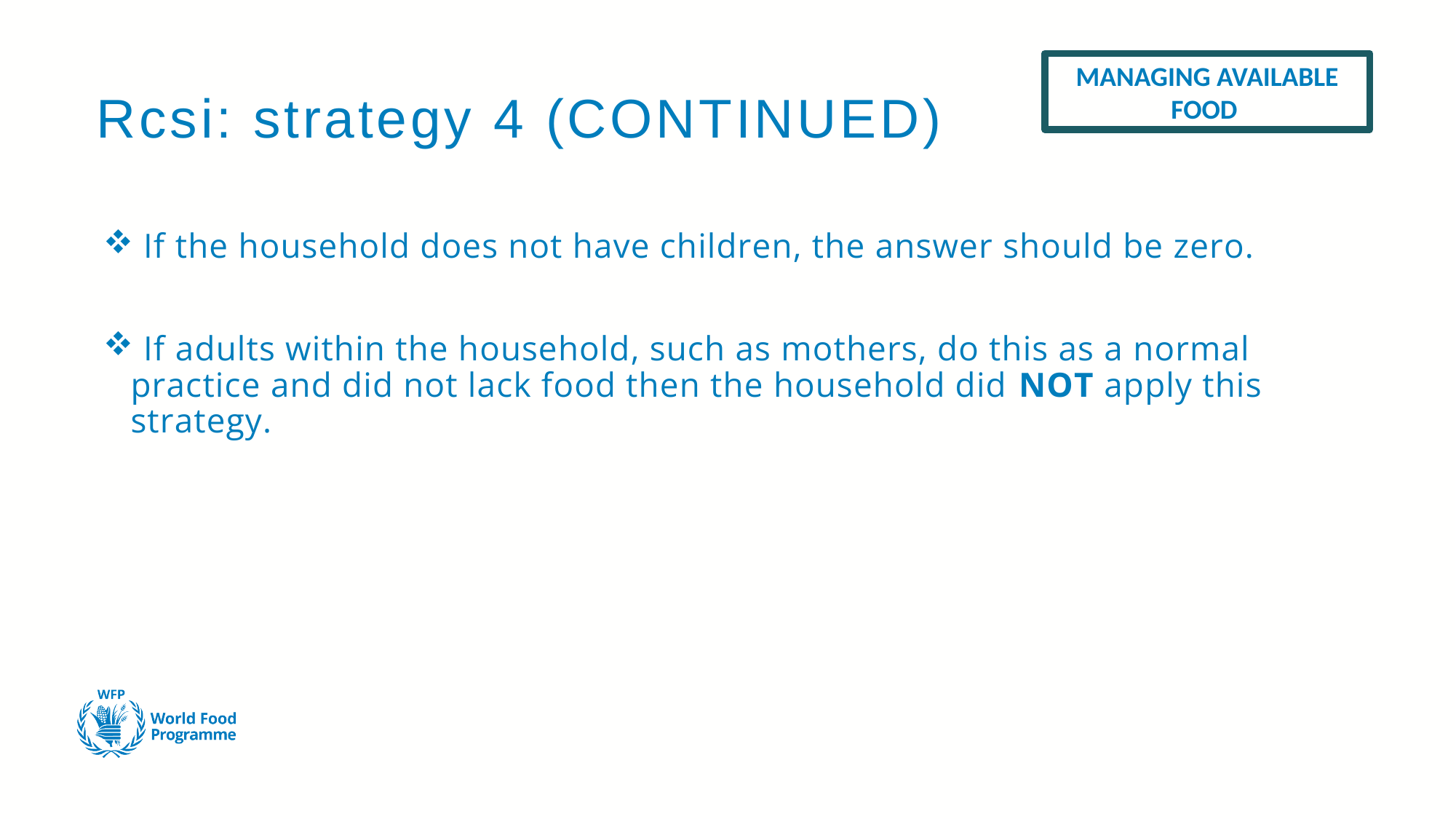

MANAGING AVAILABLE FOOD
# Rcsi: strategy 4 (CONTINUED)
 If the household does not have children, the answer should be zero.

 If adults within the household, such as mothers, do this as a normal practice and did not lack food then the household did NOT apply this strategy.